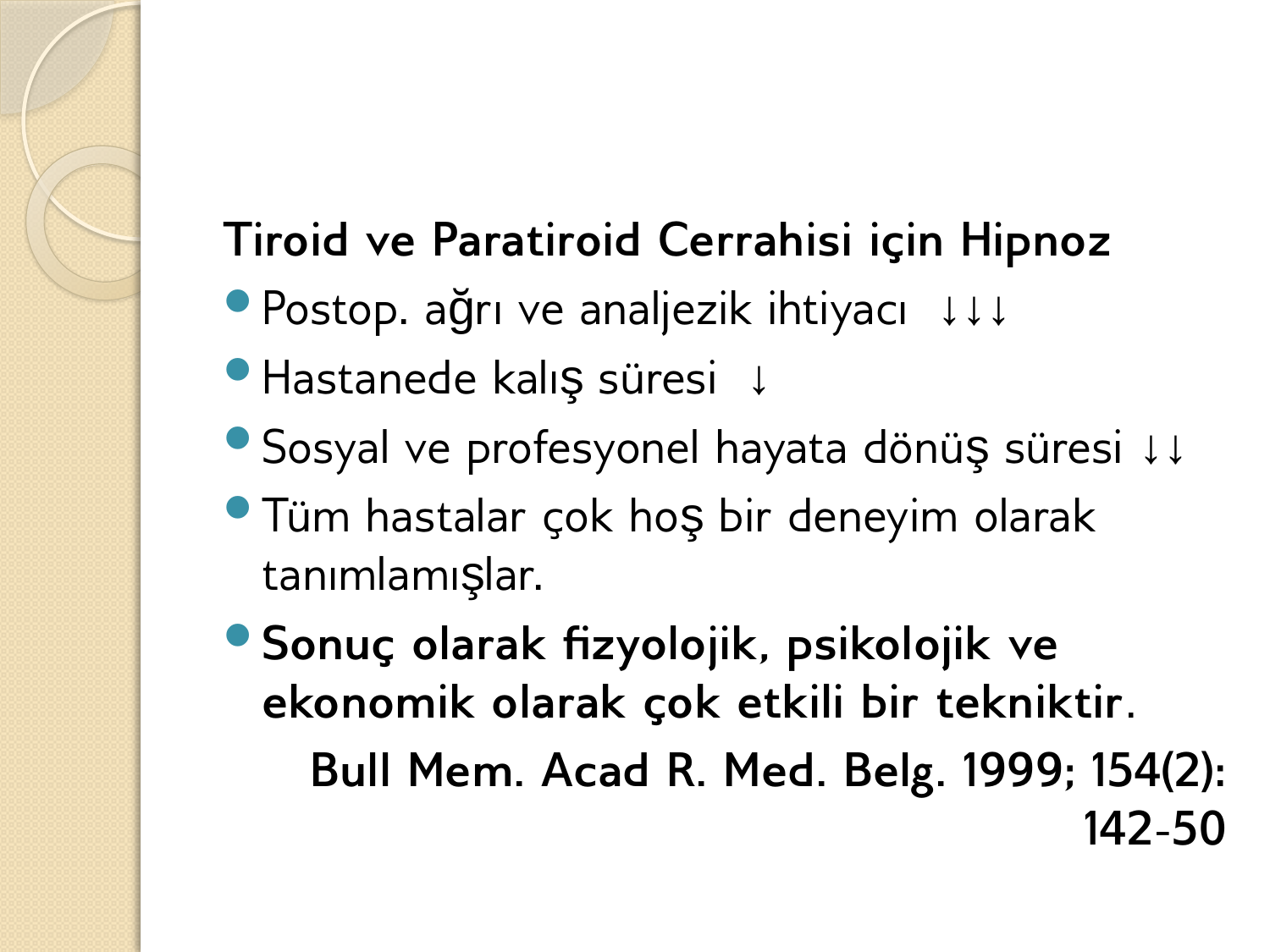

Tiroid ve Paratiroid Cerrahisi için Hipnoz
Postop. ağrı ve analjezik ihtiyacı  ↓↓↓
Hastanede kalış süresi  ↓
Sosyal ve profesyonel hayata dönüş süresi ↓↓
Tüm hastalar çok hoş bir deneyim olarak tanımlamışlar.
Sonuç olarak fizyolojik, psikolojik ve ekonomik olarak çok etkili bir tekniktir.
Bull Mem. Acad R. Med. Belg. 1999; 154(2): 142-50